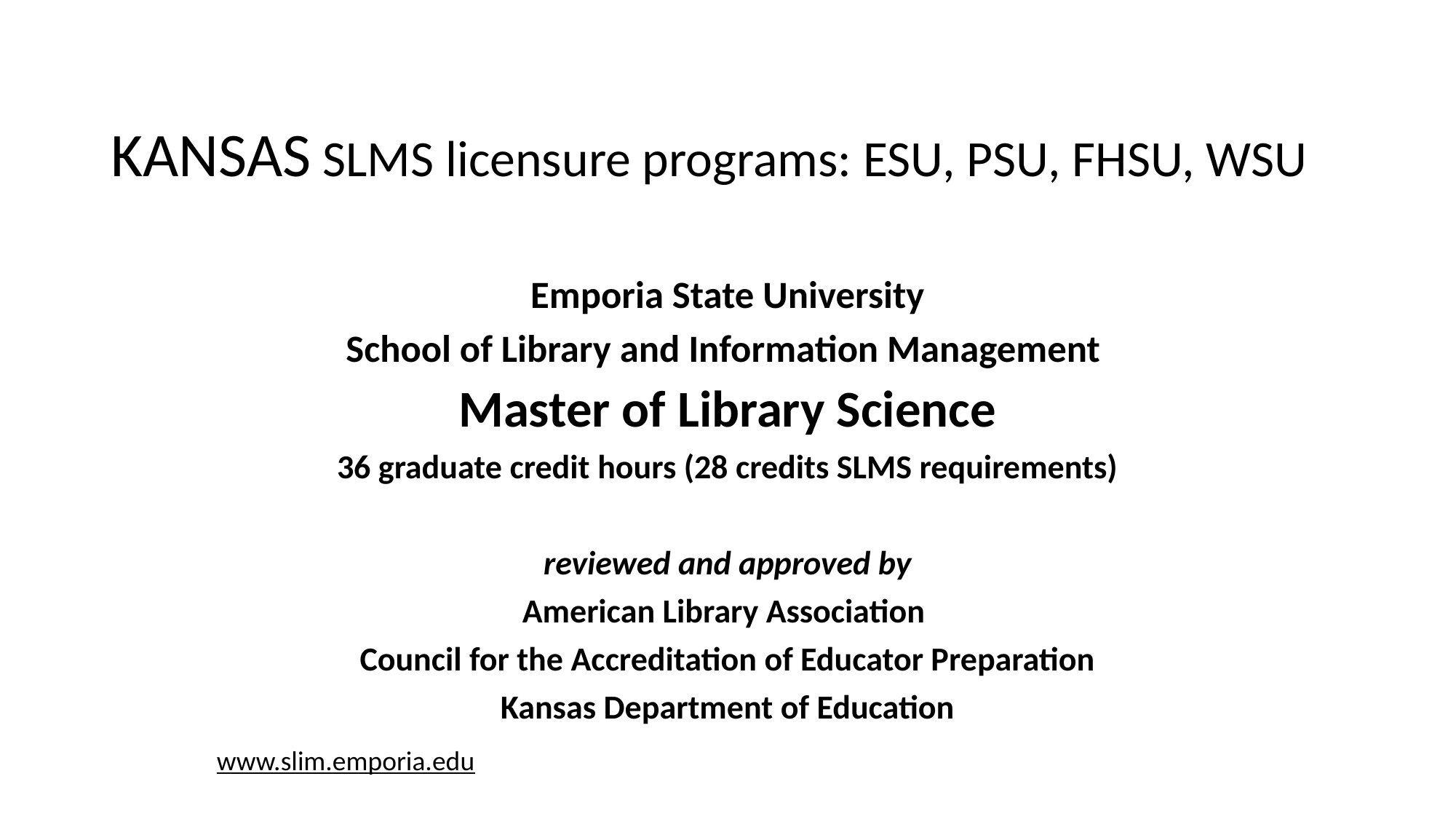

# KANSAS SLMS licensure programs: ESU, PSU, FHSU, WSU

Emporia State University
School of Library and Information Management
Master of Library Science
36 graduate credit hours (28 credits SLMS requirements)

reviewed and approved by
American Library Association
Council for the Accreditation of Educator Preparation
Kansas Department of Education

www.slim.emporia.edu